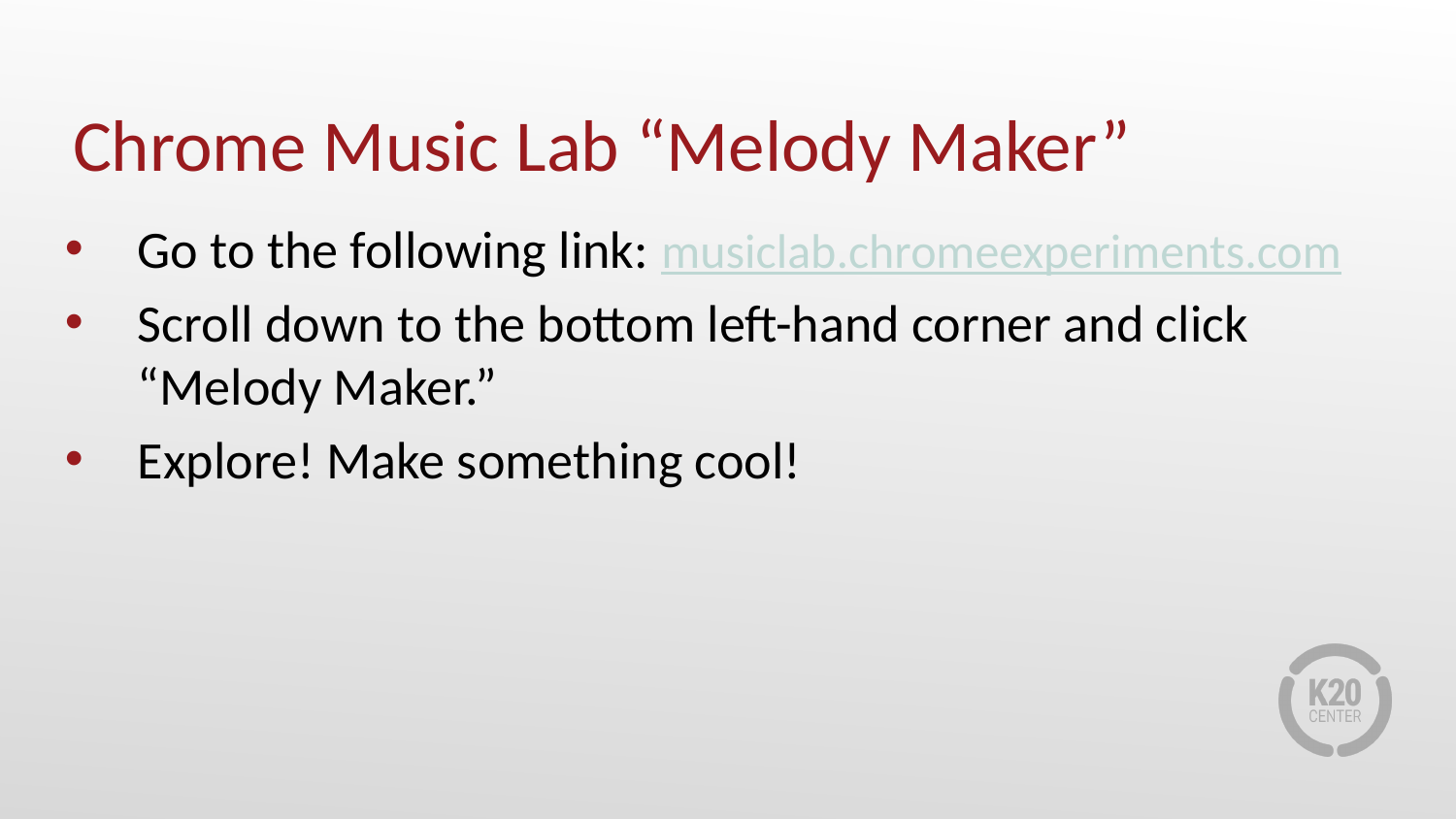

# Chrome Music Lab “Melody Maker”
Go to the following link: musiclab.chromeexperiments.com
Scroll down to the bottom left-hand corner and click “Melody Maker.”
Explore! Make something cool!